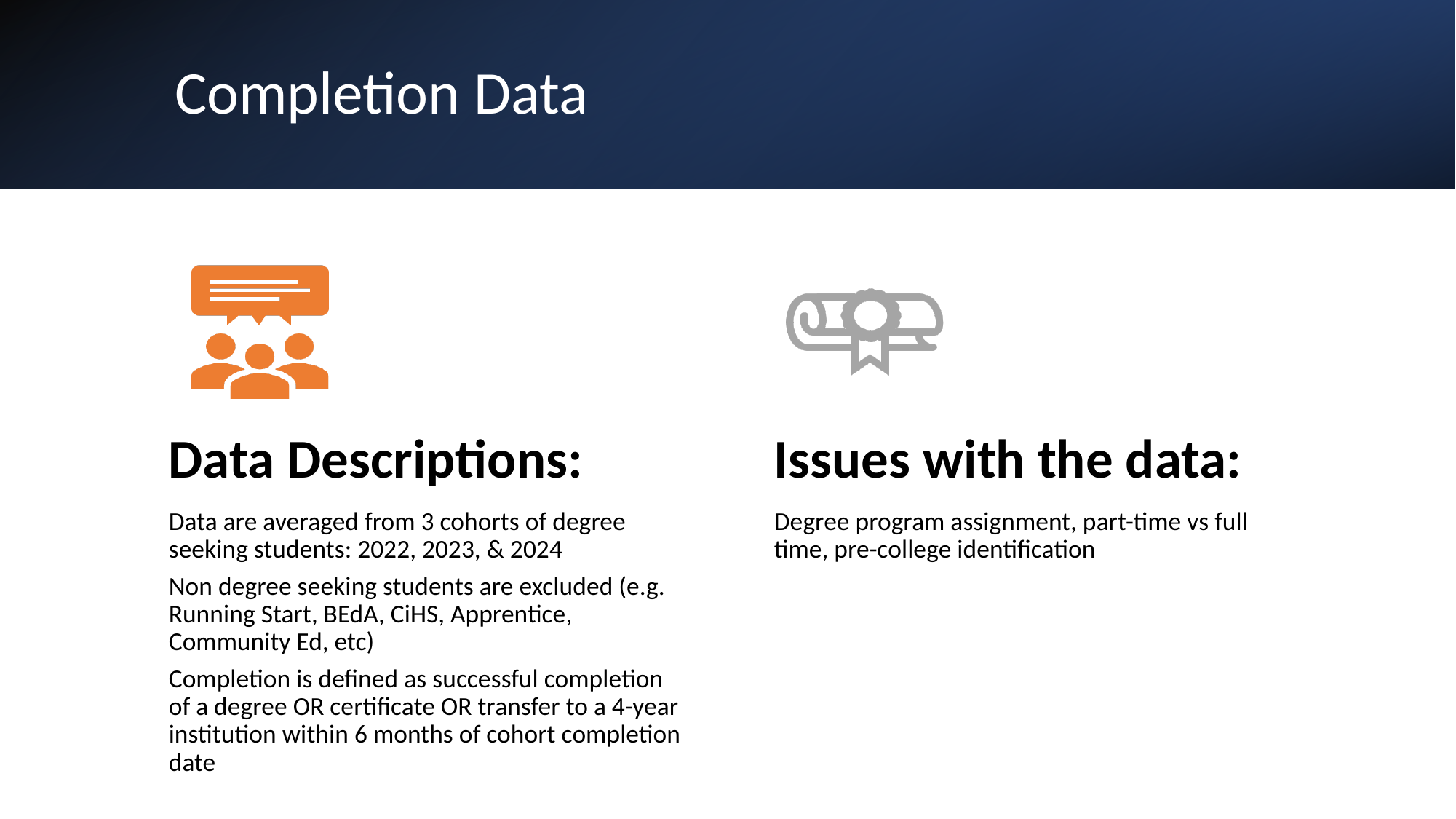

# Completion Data
Data Descriptions:
Data are averaged from 3 cohorts of degree seeking students: 2022, 2023, & 2024
Non degree seeking students are excluded (e.g. Running Start, BEdA, CiHS, Apprentice, Community Ed, etc)
Completion is defined as successful completion of a degree OR certificate OR transfer to a 4-year institution within 6 months of cohort completion date
Issues with the data:
Degree program assignment, part-time vs full time, pre-college identification